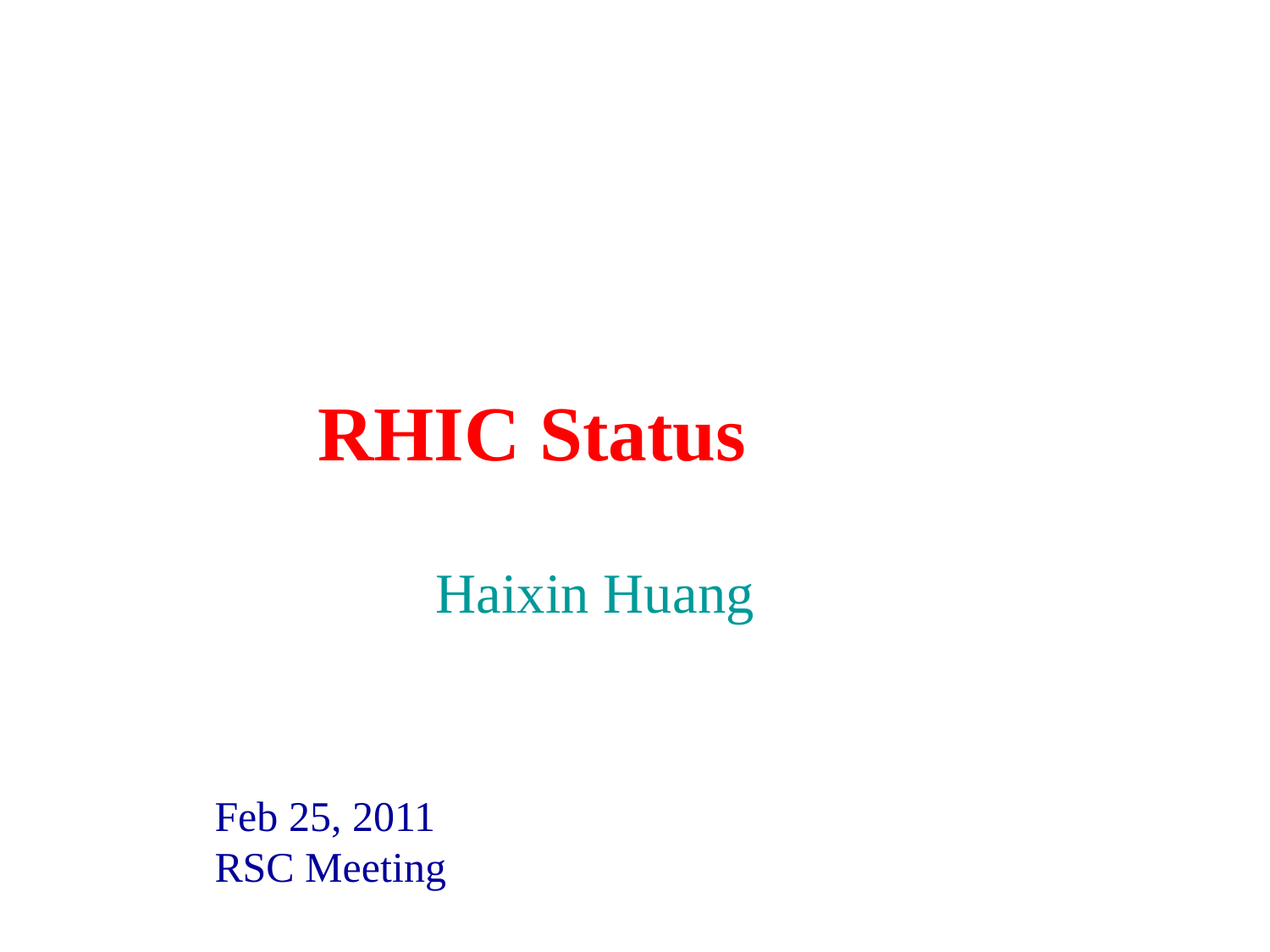

# RHIC Status

Haixin Huang

Feb 25, 2011
RSC Meeting